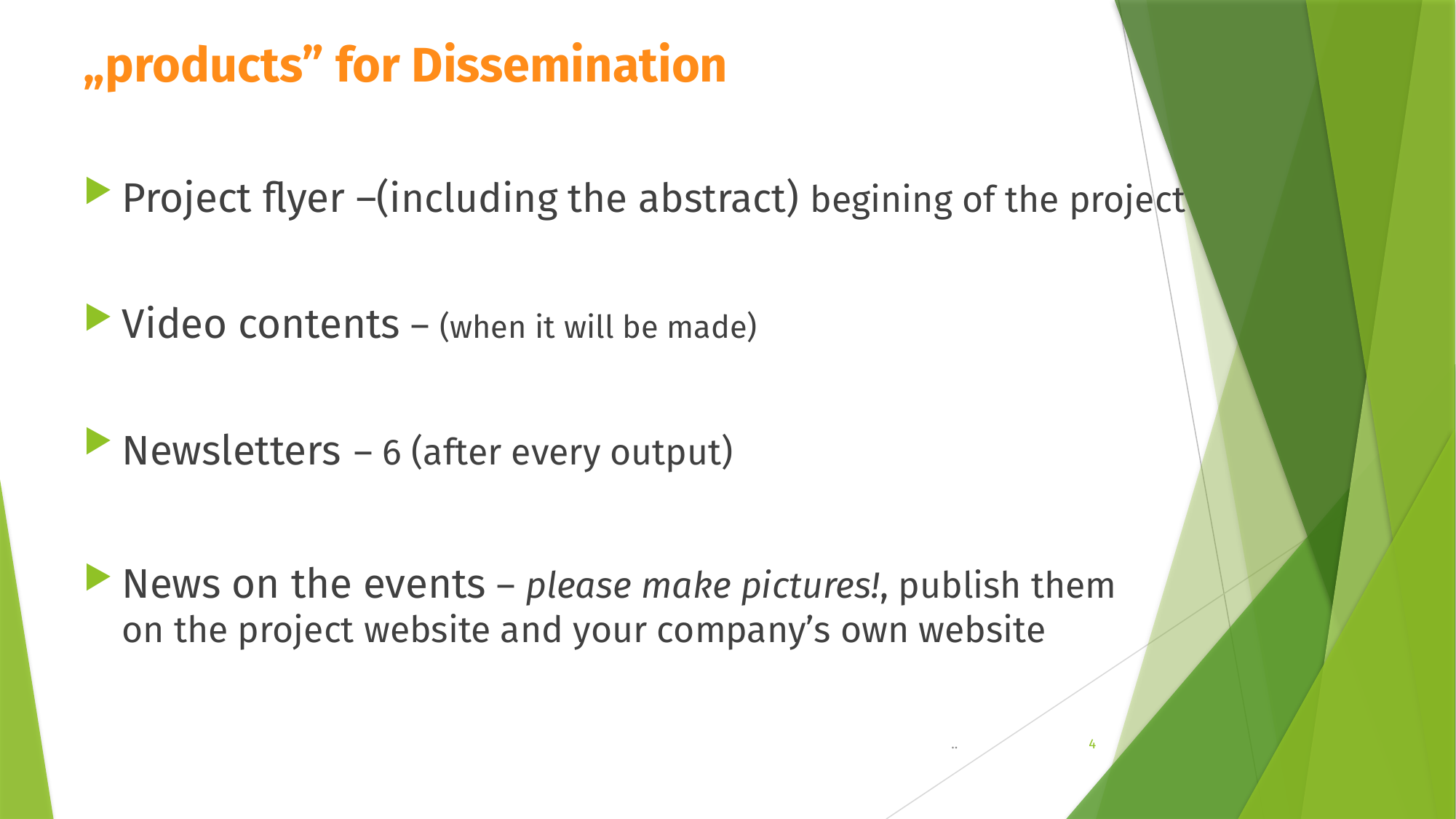

# „products” for Dissemination
Project flyer –(including the abstract) begining of the project

Video contents – (when it will be made)
Newsletters – 6 (after every output)

News on the events – please make pictures!, publish them
on the project website and your company’s own website
..
4